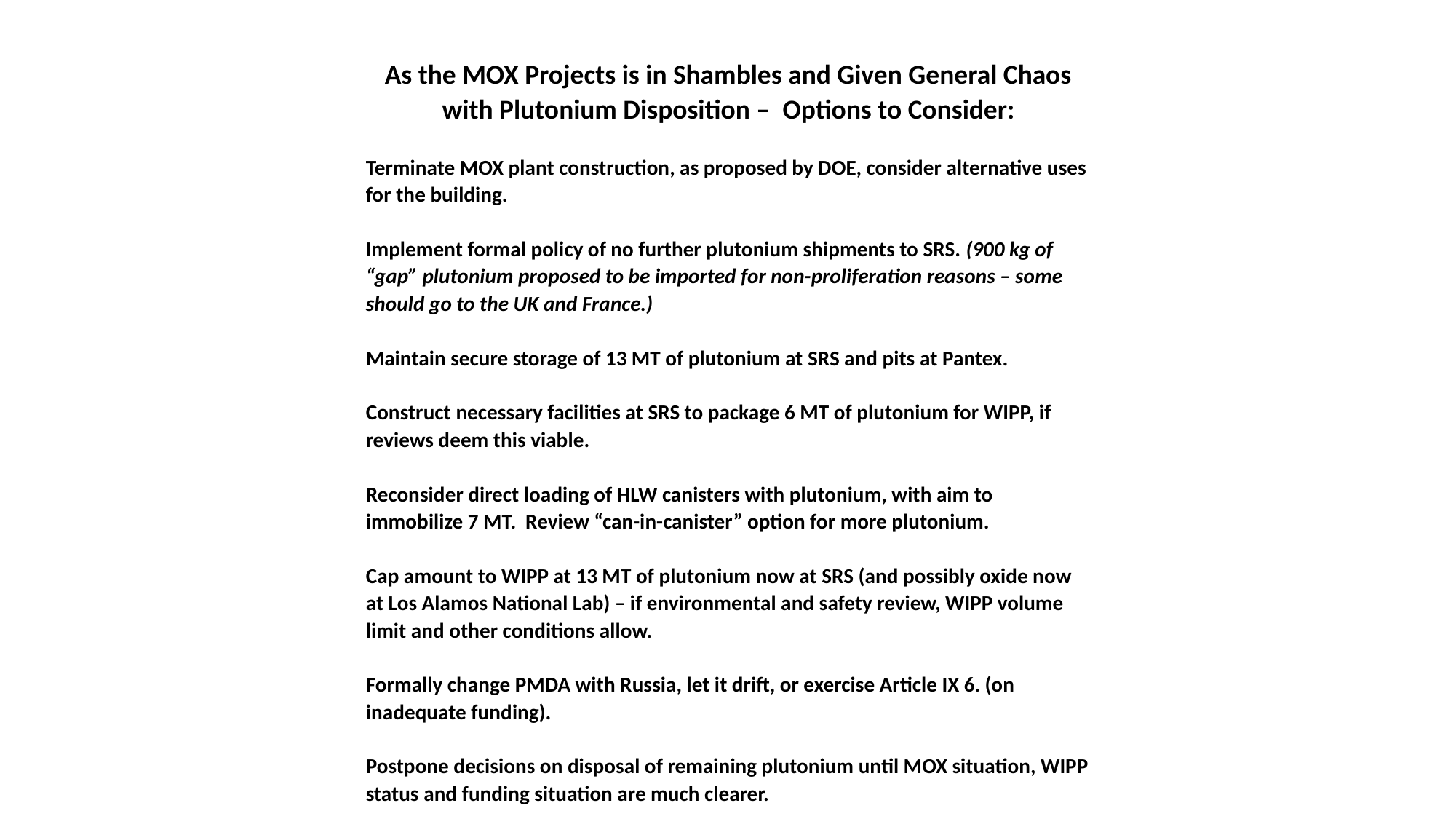

As the MOX Projects is in Shambles and Given General Chaos with Plutonium Disposition –  Options to Consider:

Terminate MOX plant construction, as proposed by DOE, consider alternative uses for the building.

Implement formal policy of no further plutonium shipments to SRS. (900 kg of “gap” plutonium proposed to be imported for non-proliferation reasons – some should go to the UK and France.)

Maintain secure storage of 13 MT of plutonium at SRS and pits at Pantex.

Construct necessary facilities at SRS to package 6 MT of plutonium for WIPP, if reviews deem this viable.

Reconsider direct loading of HLW canisters with plutonium, with aim to immobilize 7 MT.  Review “can-in-canister” option for more plutonium.

Cap amount to WIPP at 13 MT of plutonium now at SRS (and possibly oxide now at Los Alamos National Lab) – if environmental and safety review, WIPP volume limit and other conditions allow.

Formally change PMDA with Russia, let it drift, or exercise Article IX 6. (on inadequate funding).

Postpone decisions on disposal of remaining plutonium until MOX situation, WIPP status and funding situation are much clearer.